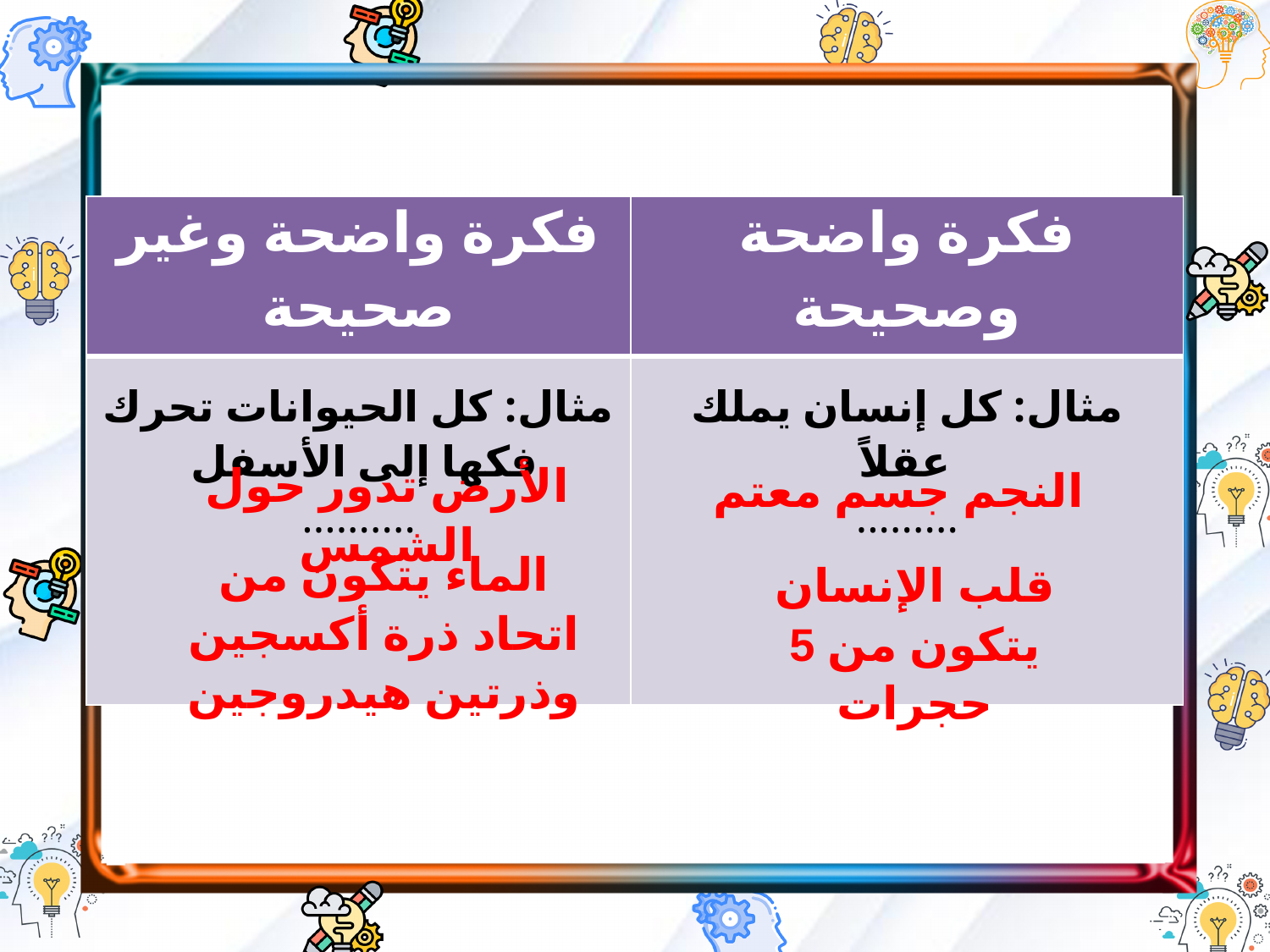

| فكرة واضحة وغير صحيحة | فكرة واضحة وصحيحة |
| --- | --- |
| مثال: كل الحيوانات تحرك فكها إلى الأسفل .......... | مثال: كل إنسان يملك عقلاً ......... |
الأرض تدور حول الشمس
النجم جسم معتم
الماء يتكون من اتحاد ذرة أكسجين وذرتين هيدروجين
قلب الإنسان يتكون من 5 حجرات